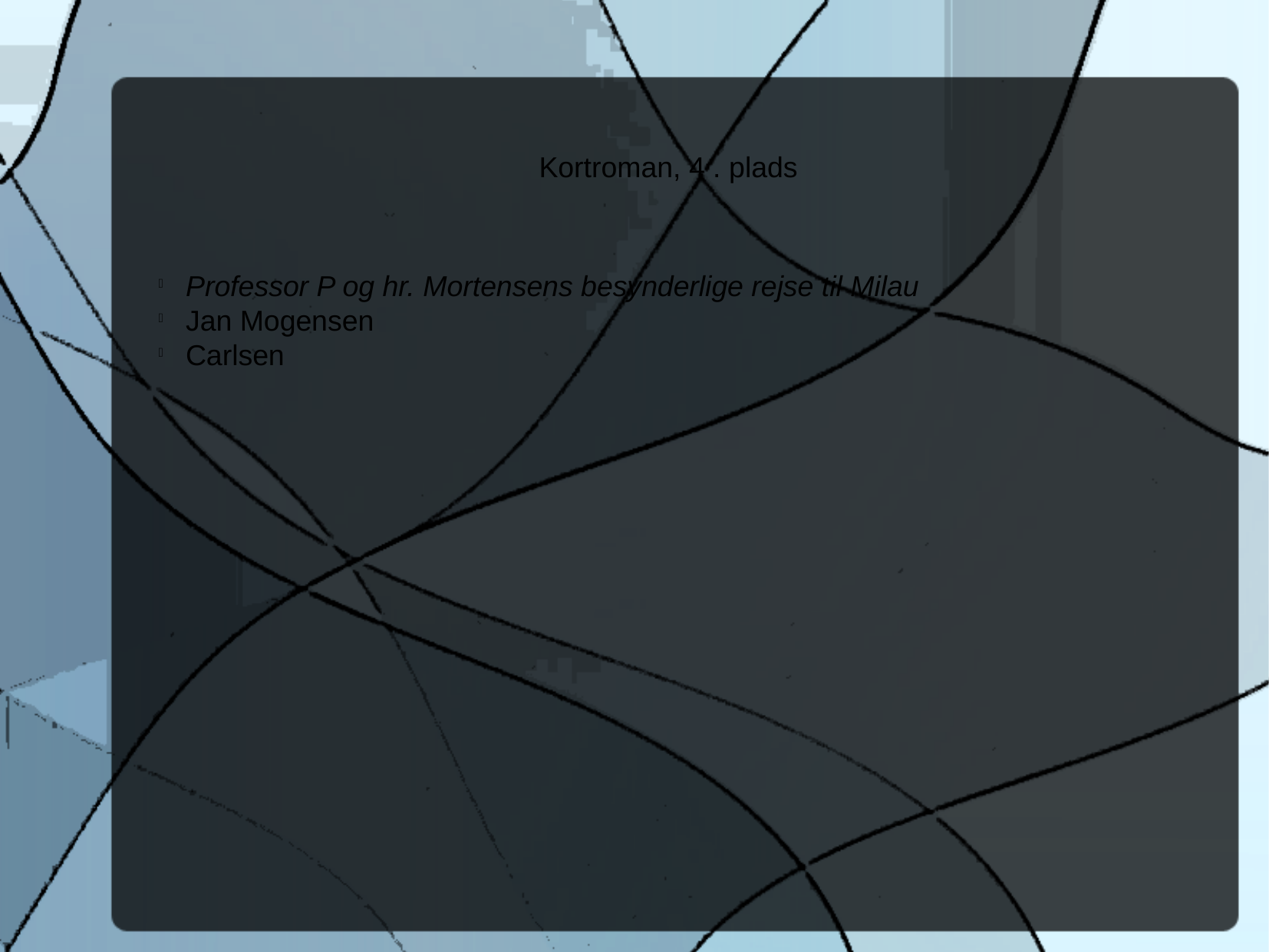

Kortroman, 4 . plads
Professor P og hr. Mortensens besynderlige rejse til Milau
Jan Mogensen
Carlsen